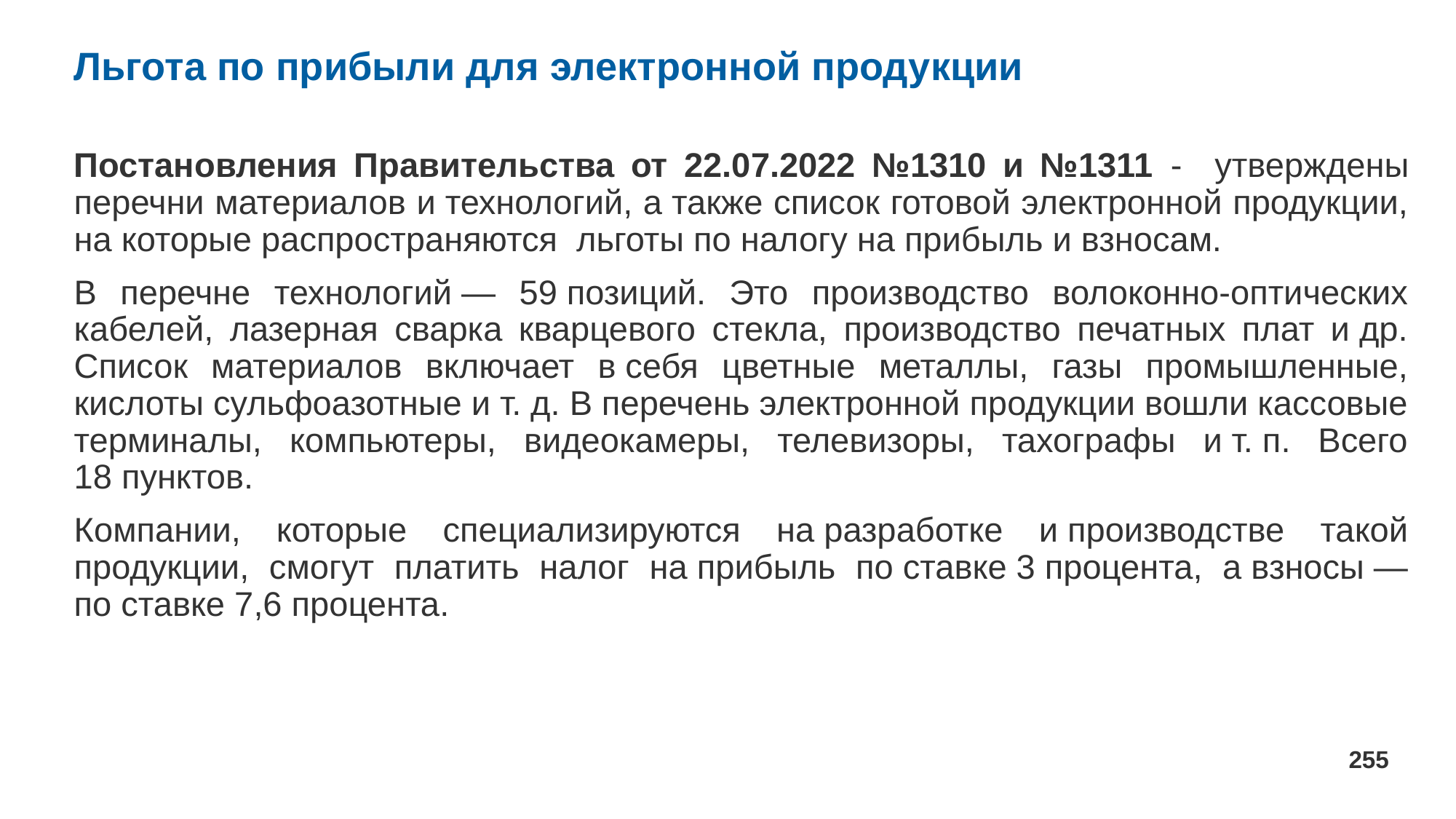

# Льгота по прибыли для электронной продукции
Постановления Правительства от 22.07.2022 №1310 и №1311 -  утверждены перечни материалов и технологий, а также список готовой электронной продукции, на которые распространяются  льготы по налогу на прибыль и взносам.
В перечне технологий — 59 позиций. Это производство волоконно-оптических кабелей, лазерная сварка кварцевого стекла, производство печатных плат и др. Список материалов включает в себя цветные металлы, газы промышленные, кислоты сульфоазотные и т. д. В перечень электронной продукции вошли кассовые терминалы, компьютеры, видеокамеры, телевизоры, тахографы и т. п. Всего 18 пунктов.
Компании, которые специализируются на разработке и производстве такой продукции, смогут платить налог на прибыль по ставке 3 процента, а взносы — по ставке 7,6 процента.